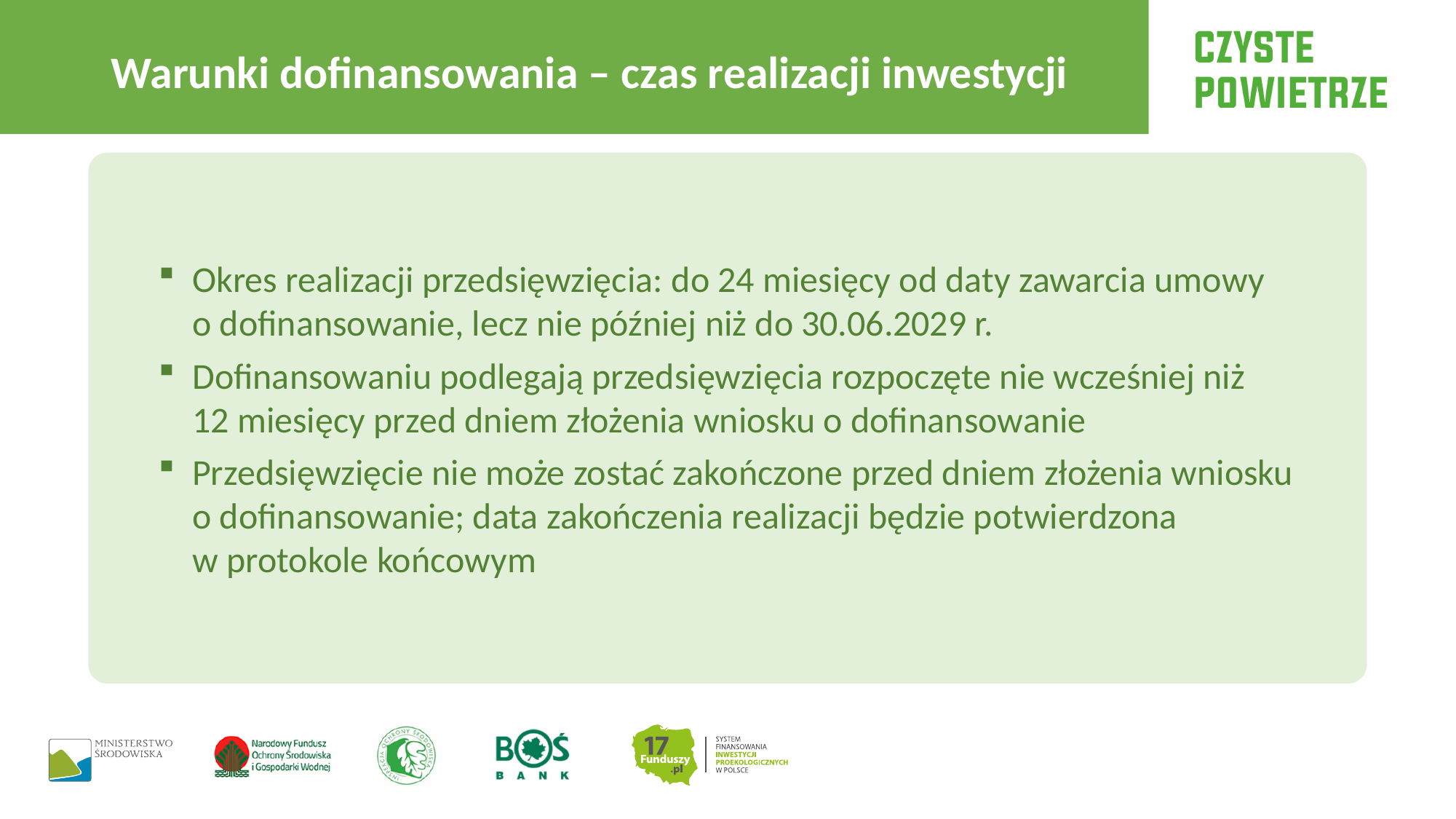

Warunki dofinansowania – czas realizacji inwestycji
Okres realizacji przedsięwzięcia: do 24 miesięcy od daty zawarcia umowy o dofinansowanie, lecz nie później niż do 30.06.2029 r.
Dofinansowaniu podlegają przedsięwzięcia rozpoczęte nie wcześniej niż
12 miesięcy przed dniem złożenia wniosku o dofinansowanie
Przedsięwzięcie nie może zostać zakończone przed dniem złożenia wniosku
o dofinansowanie; data zakończenia realizacji będzie potwierdzona
w protokole końcowym